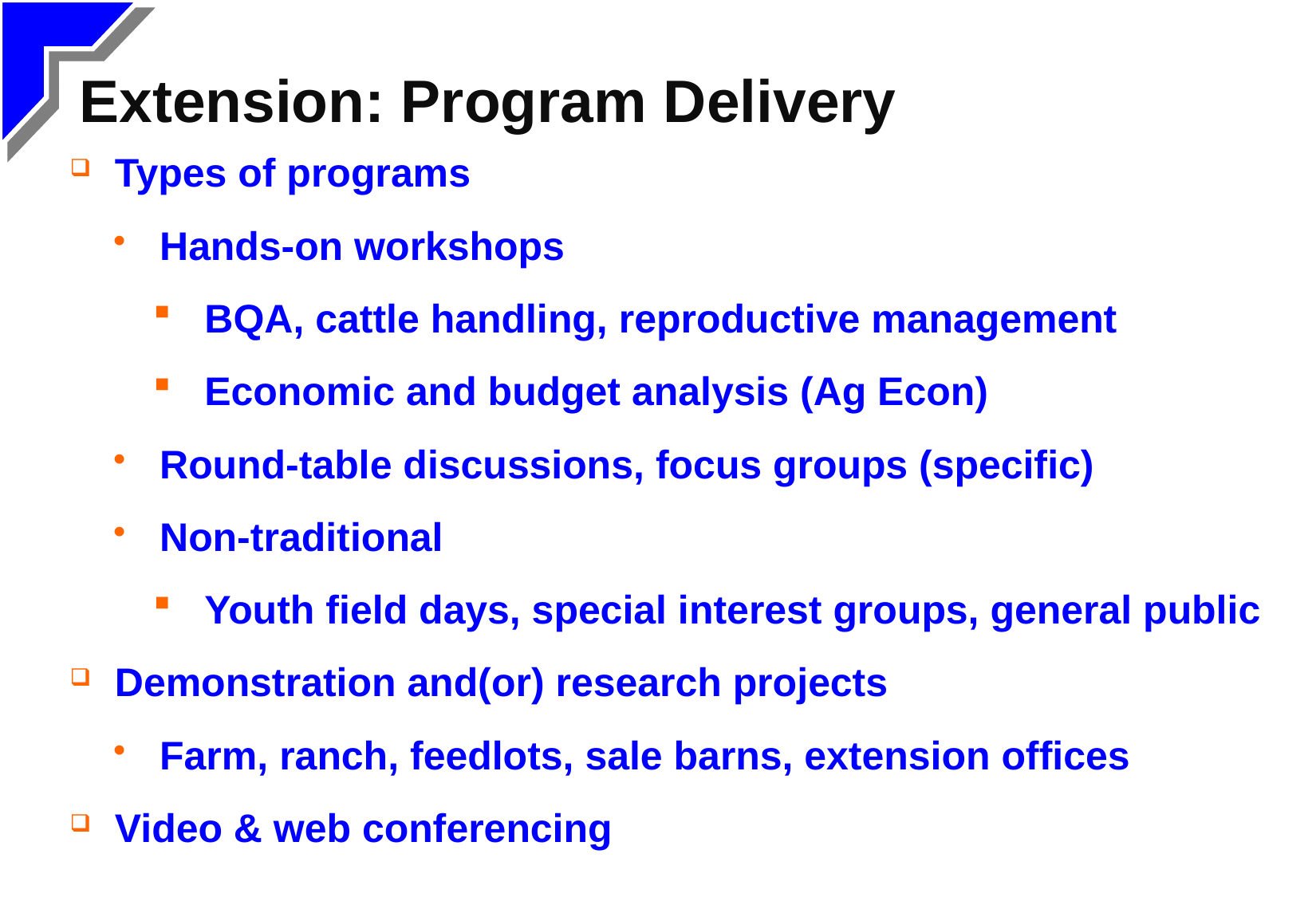

# Extension: Program Delivery
Types of programs
Hands-on workshops
BQA, cattle handling, reproductive management
Economic and budget analysis (Ag Econ)
Round-table discussions, focus groups (specific)
Non-traditional
Youth field days, special interest groups, general public
Demonstration and(or) research projects
Farm, ranch, feedlots, sale barns, extension offices
Video & web conferencing